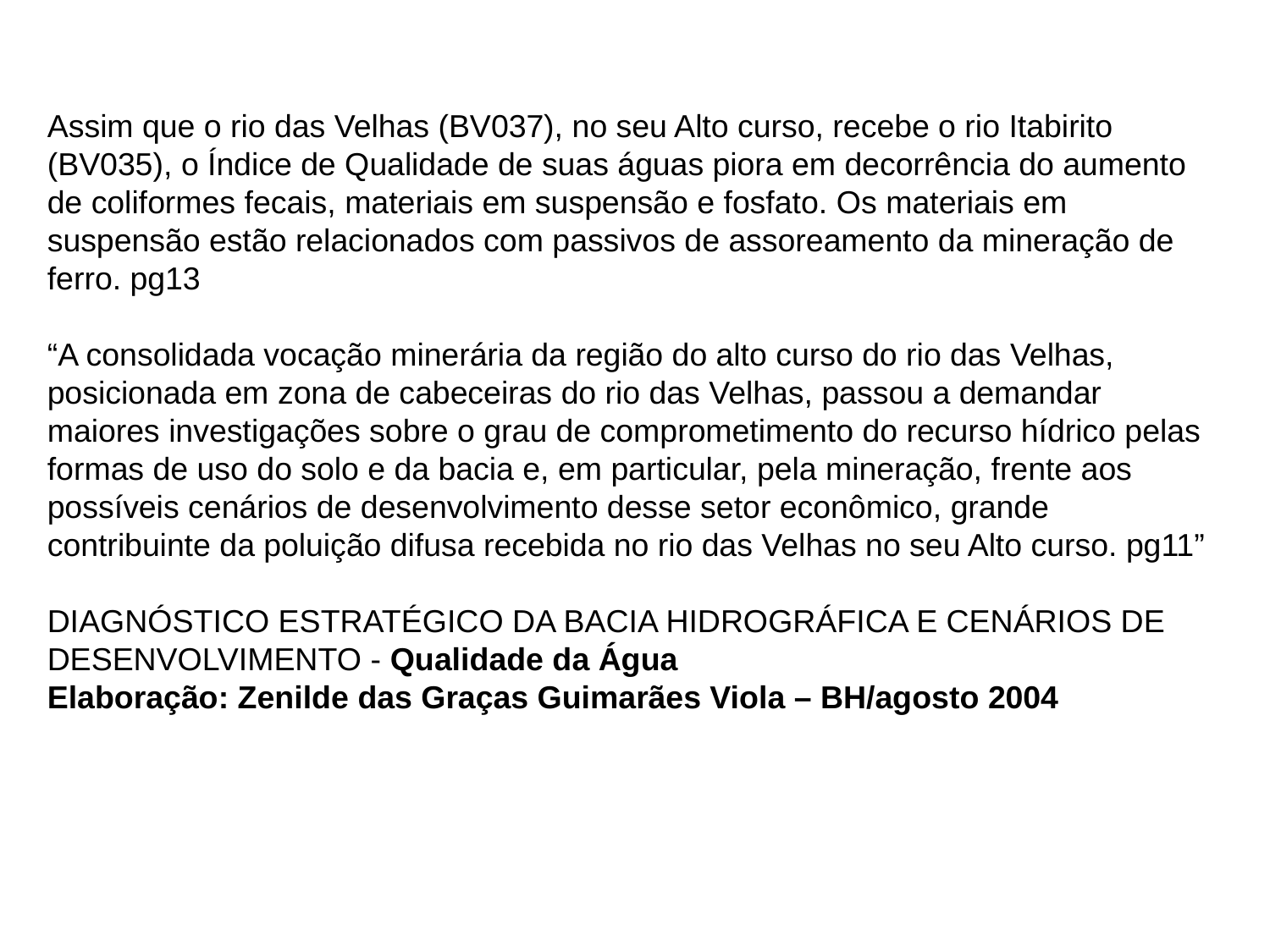

Assim que o rio das Velhas (BV037), no seu Alto curso, recebe o rio Itabirito
(BV035), o Índice de Qualidade de suas águas piora em decorrência do aumento
de coliformes fecais, materiais em suspensão e fosfato. Os materiais em
suspensão estão relacionados com passivos de assoreamento da mineração de
ferro. pg13

“A consolidada vocação minerária da região do alto curso do rio das Velhas, posicionada em zona de cabeceiras do rio das Velhas, passou a demandar maiores investigações sobre o grau de comprometimento do recurso hídrico pelas
formas de uso do solo e da bacia e, em particular, pela mineração, frente aos possíveis cenários de desenvolvimento desse setor econômico, grande contribuinte da poluição difusa recebida no rio das Velhas no seu Alto curso. pg11”

DIAGNÓSTICO ESTRATÉGICO DA BACIA HIDROGRÁFICA E CENÁRIOS DE DESENVOLVIMENTO - Qualidade da Água
Elaboração: Zenilde das Graças Guimarães Viola – BH/agosto 2004